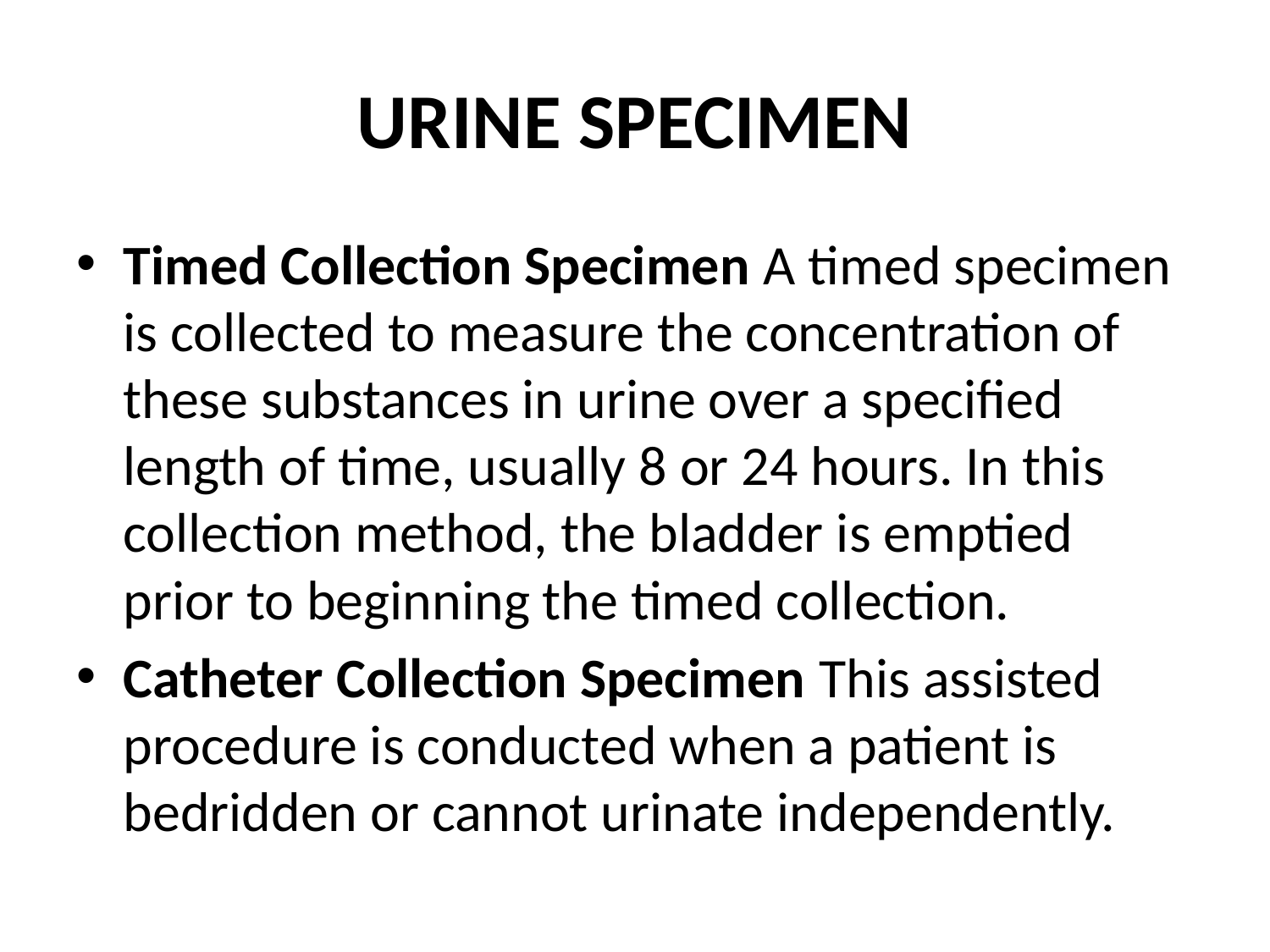

# URINE SPECIMEN
Timed Collection Specimen A timed specimen is collected to measure the concentration of these substances in urine over a specified length of time, usually 8 or 24 hours. In this collection method, the bladder is emptied prior to beginning the timed collection.
Catheter Collection Specimen This assisted procedure is conducted when a patient is bedridden or cannot urinate independently.